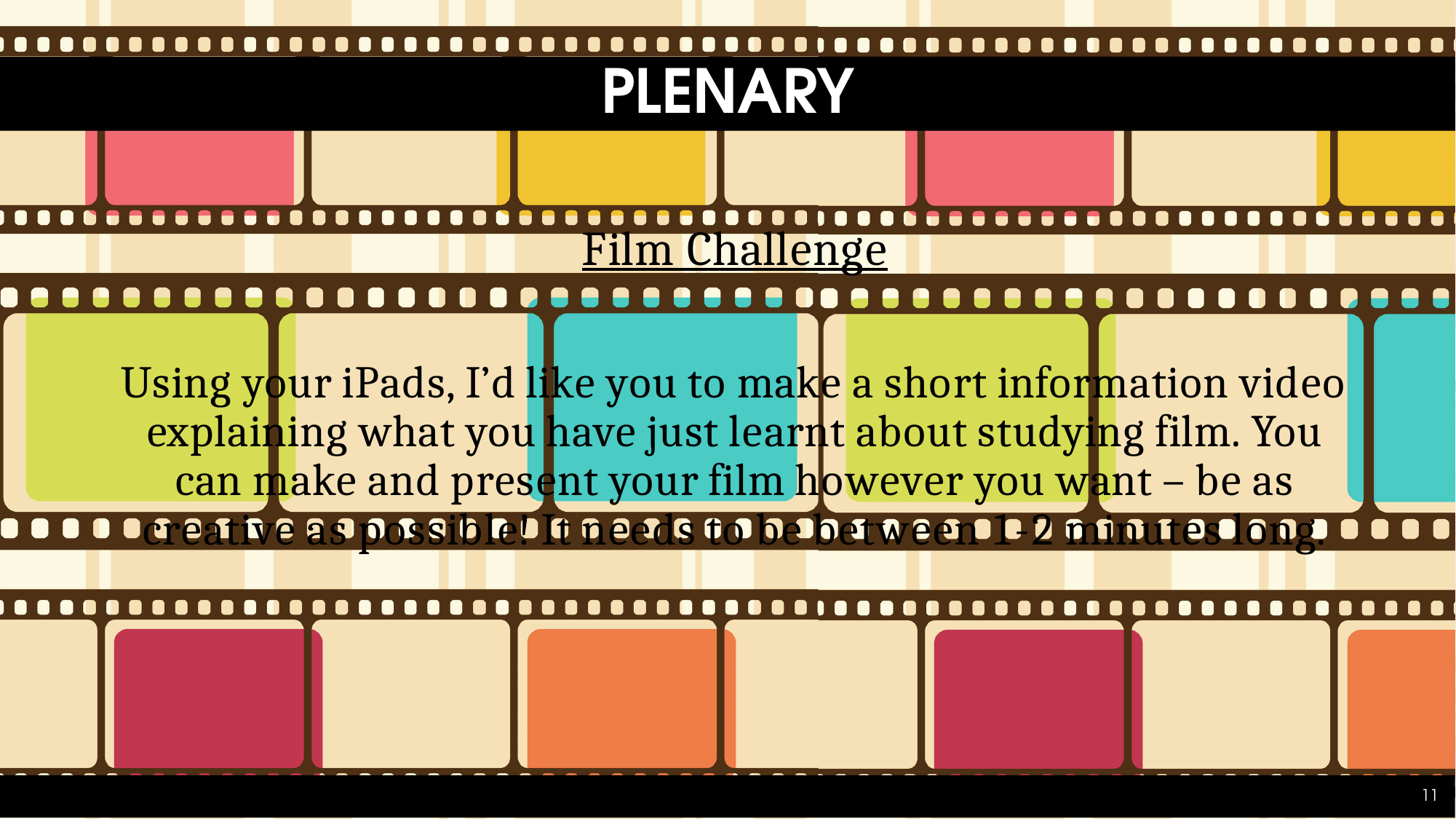

# PLENARY
Film Challenge

Using your iPads, I’d like you to make a short information video explaining what you have just learnt about studying film. You can make and present your film however you want – be as creative as possible! It needs to be between 1-2 minutes long.